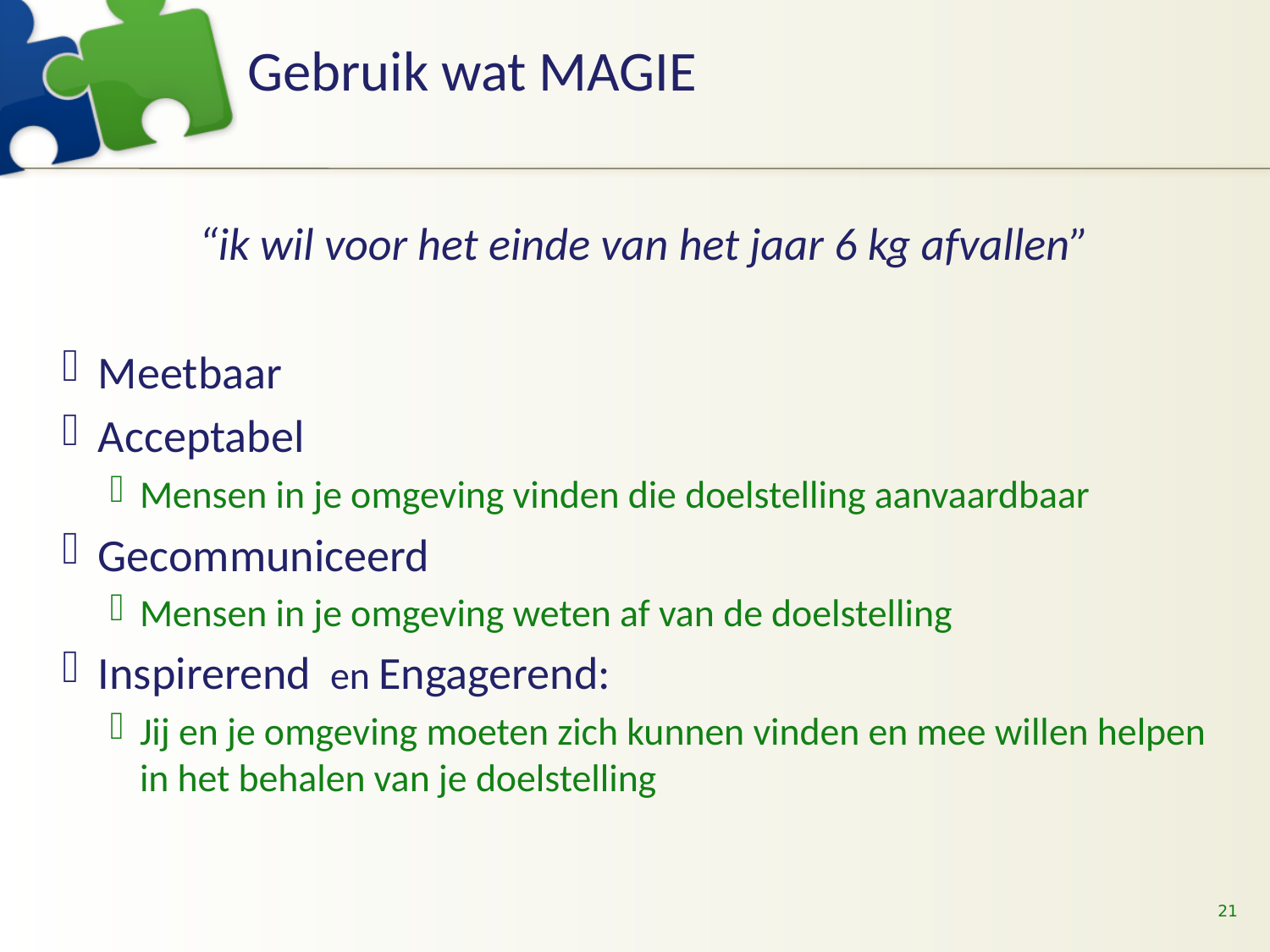

# Gebruik wat MAGIE
“ik wil voor het einde van het jaar 6 kg afvallen”

Meetbaar
Acceptabel
Mensen in je omgeving vinden die doelstelling aanvaardbaar
Gecommuniceerd
Mensen in je omgeving weten af van de doelstelling
Inspirerend  en Engagerend:
Jij en je omgeving moeten zich kunnen vinden en mee willen helpen in het behalen van je doelstelling
21